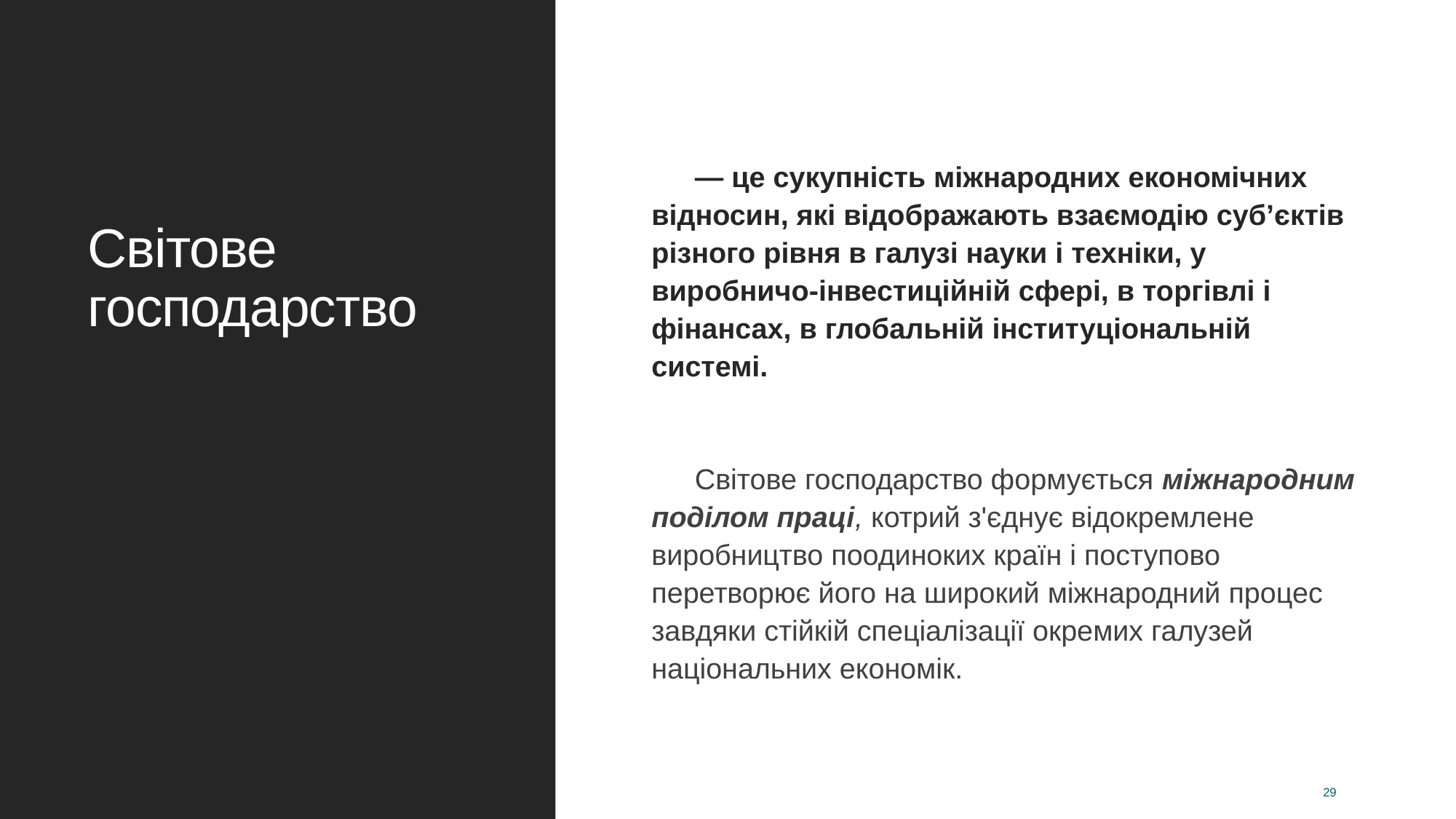

# Світове господарство

— це сукупність міжнародних економічних відносин, які відображають взаємодію суб’єктів різного рівня в галузі науки і техніки, у виробничо-інвестиційній сфері, в торгівлі і фінансах, в глобальній інституціональній системі.

Світове господарство формується міжнародним поділом праці, котрий з'єднує відокремлене виробництво поодиноких країн і поступово перетворює його на широкий міжнародний процес завдяки стійкій спеціалізації окремих галузей національних економік.

29